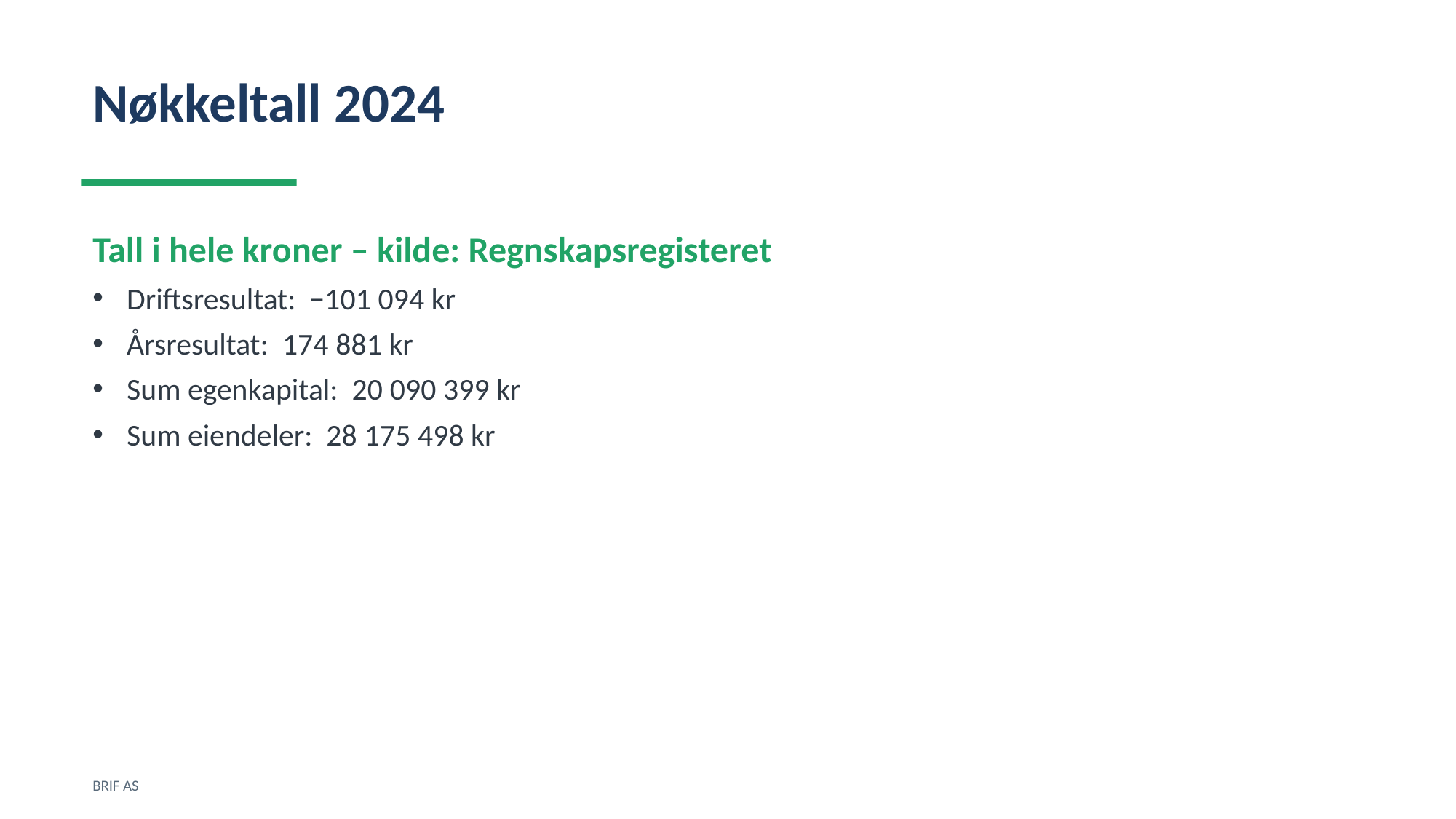

Nøkkeltall 2024

Tall i hele kroner – kilde: Regnskapsregisteret
Driftsresultat:  −101 094 kr
Årsresultat:  174 881 kr
Sum egenkapital:  20 090 399 kr
Sum eiendeler:  28 175 498 kr
BRIF AS